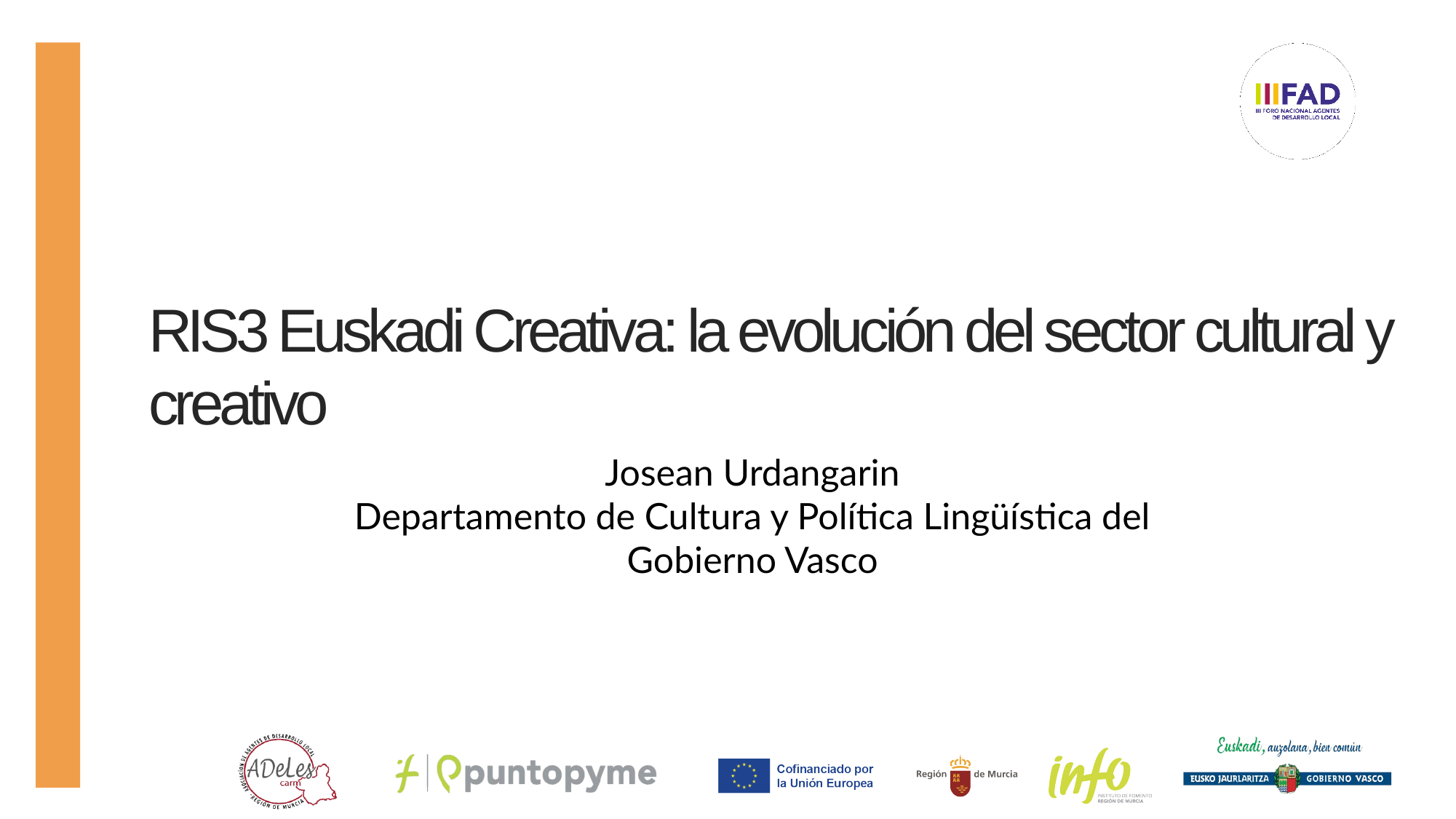

RIS3 Euskadi Creativa: la evolución del sector cultural y creativo
Josean Urdangarin
Departamento de Cultura y Política Lingüística del Gobierno Vasco